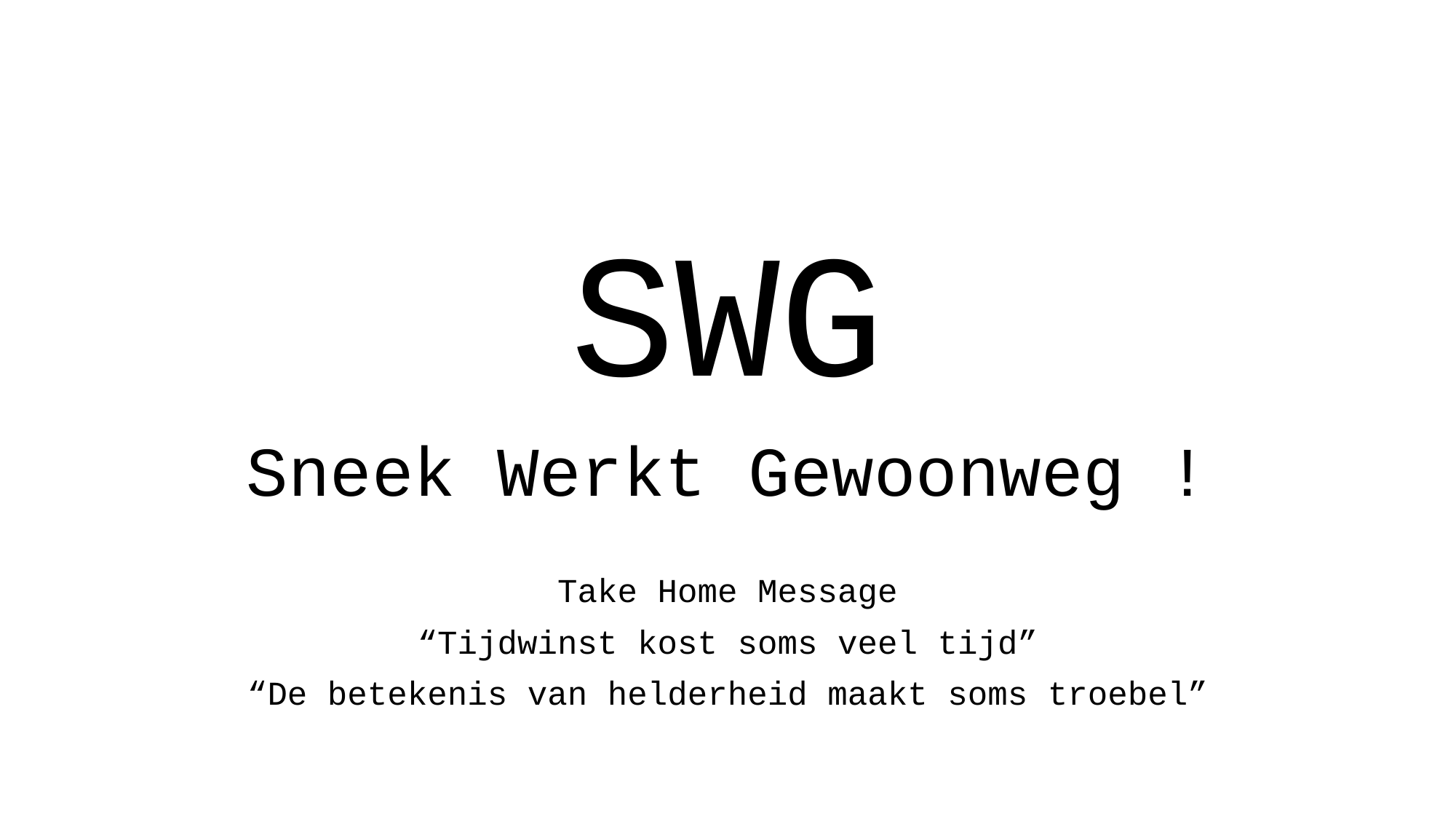

# SWG
Sneek Werkt Gewoonweg !

Take Home Message
“Tijdwinst kost soms veel tijd”
“De betekenis van helderheid maakt soms troebel”